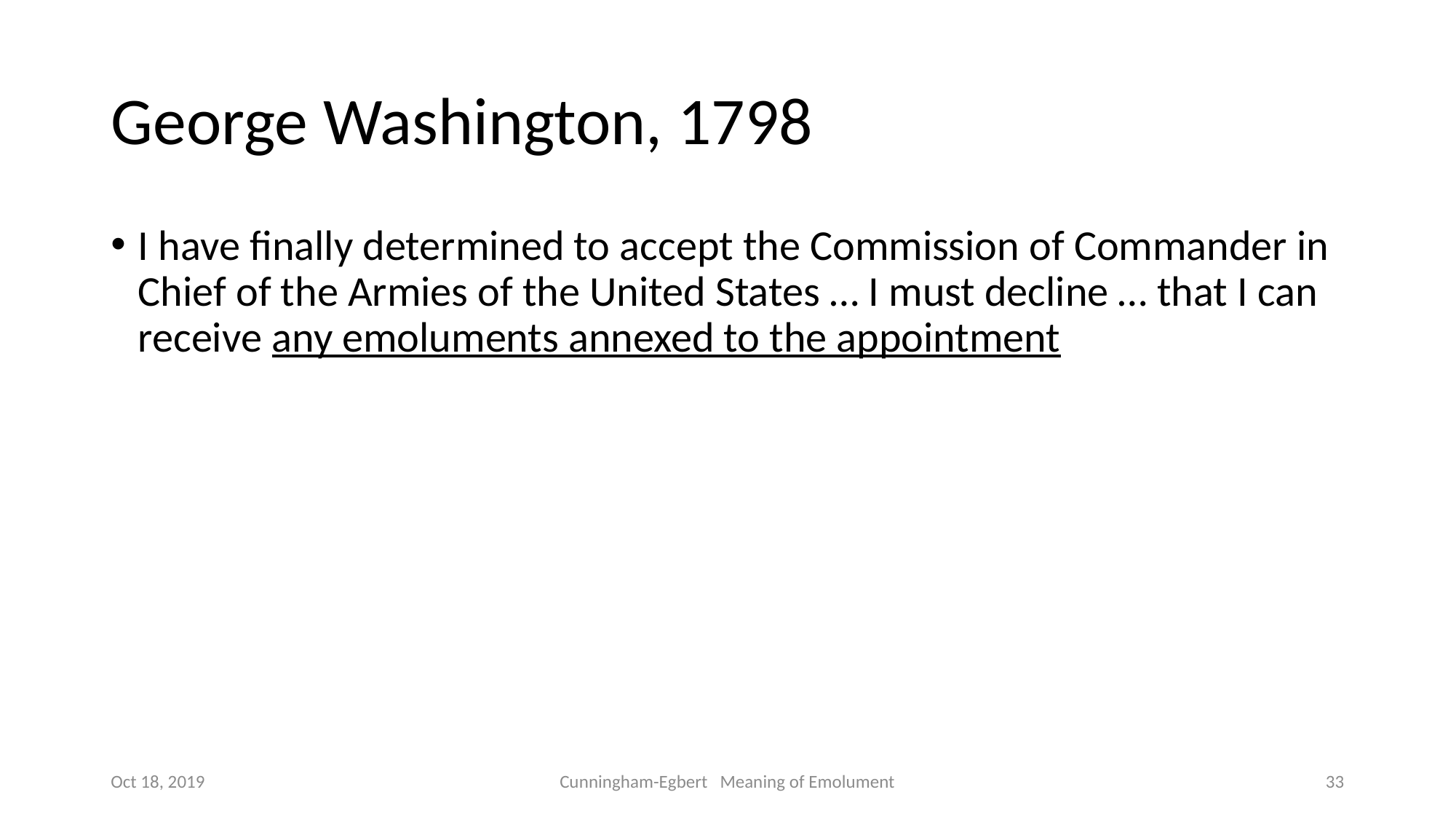

# George Washington, 1798
I have finally determined to accept the Commission of Commander in Chief of the Armies of the United States … I must decline … that I can receive any emoluments annexed to the appointment

Oct 18, 2019
Cunningham-Egbert   Meaning of Emolument
33